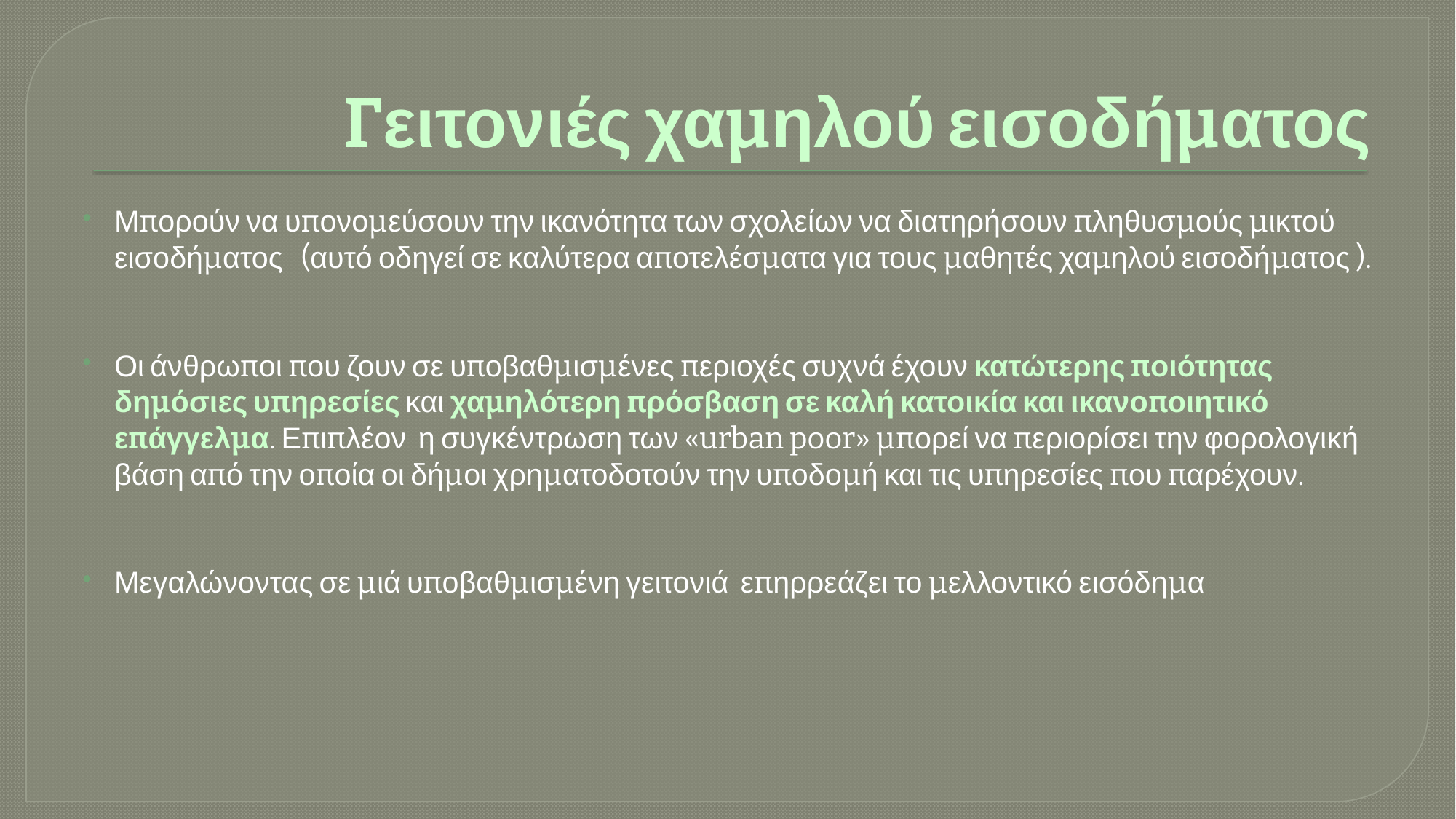

# Γειτονιές χαμηλού εισοδήματος
Μπορούν να υπονομεύσουν την ικανότητα των σχολείων να διατηρήσουν πληθυσμούς μικτού εισοδήματος   (αυτό οδηγεί σε καλύτερα αποτελέσματα για τους μαθητές χαμηλού εισοδήματος ).

Οι άνθρωποι που ζουν σε υποβαθμισμένες περιοχές συχνά έχουν κατώτερης ποιότητας δημόσιες υπηρεσίες και χαμηλότερη πρόσβαση σε καλή κατοικία και ικανοποιητικό επάγγελμα. Επιπλέον  η συγκέντρωση των «urban poor» μπορεί να περιορίσει την φορολογική βάση από την οποία οι δήμοι χρηματοδοτούν την υποδομή και τις υπηρεσίες που παρέχουν.

Μεγαλώνοντας σε μιά υποβαθμισμένη γειτονιά  επηρρεάζει το μελλοντικό εισόδημα